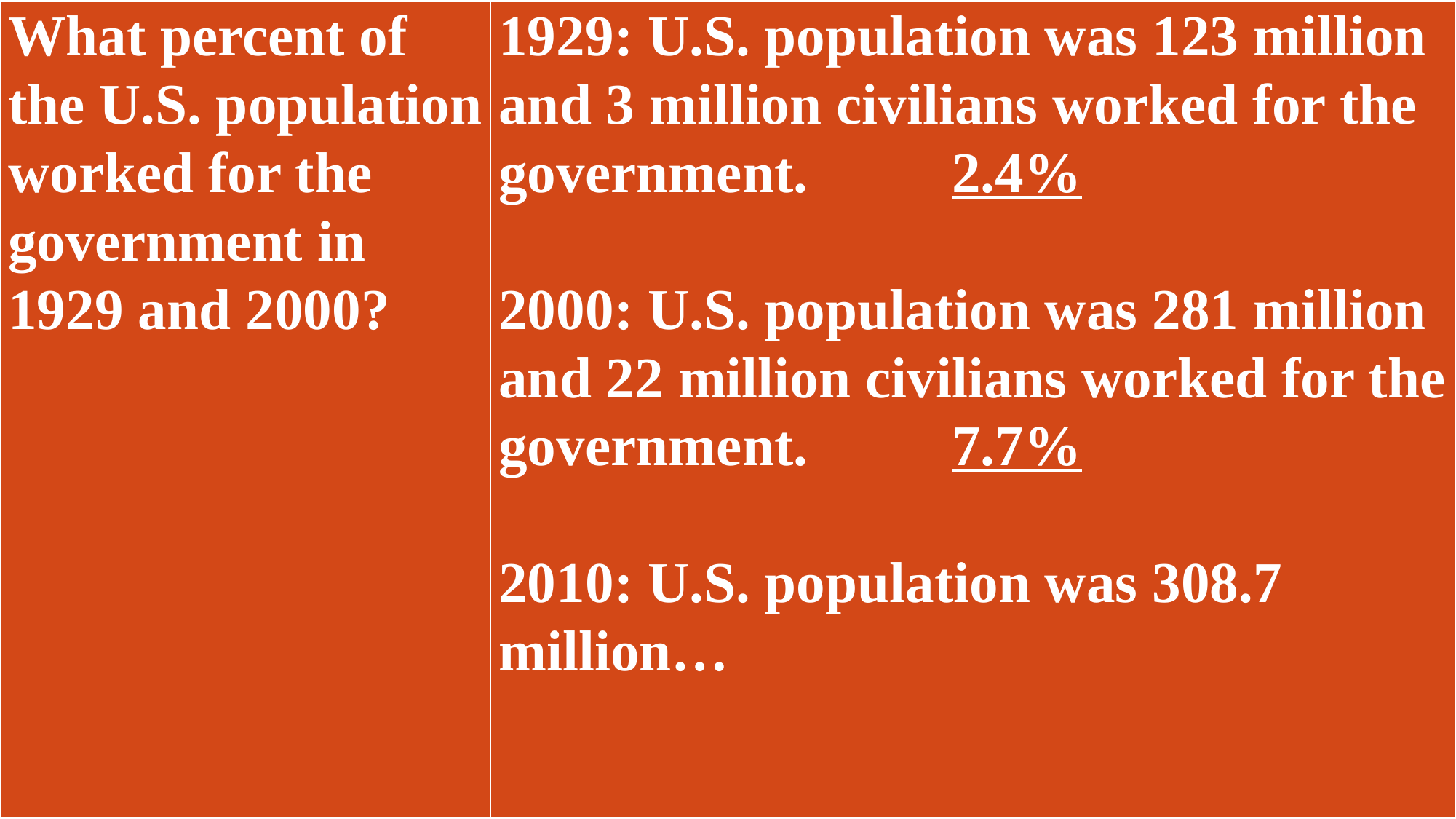

| What percent of the U.S. population worked for the government in 1929 and 2000? | 1929: U.S. population was 123 million and 3 million civilians worked for the government. 2.4%   2000: U.S. population was 281 million and 22 million civilians worked for the government. 7.7%   2010: U.S. population was 308.7 million… |
| --- | --- |